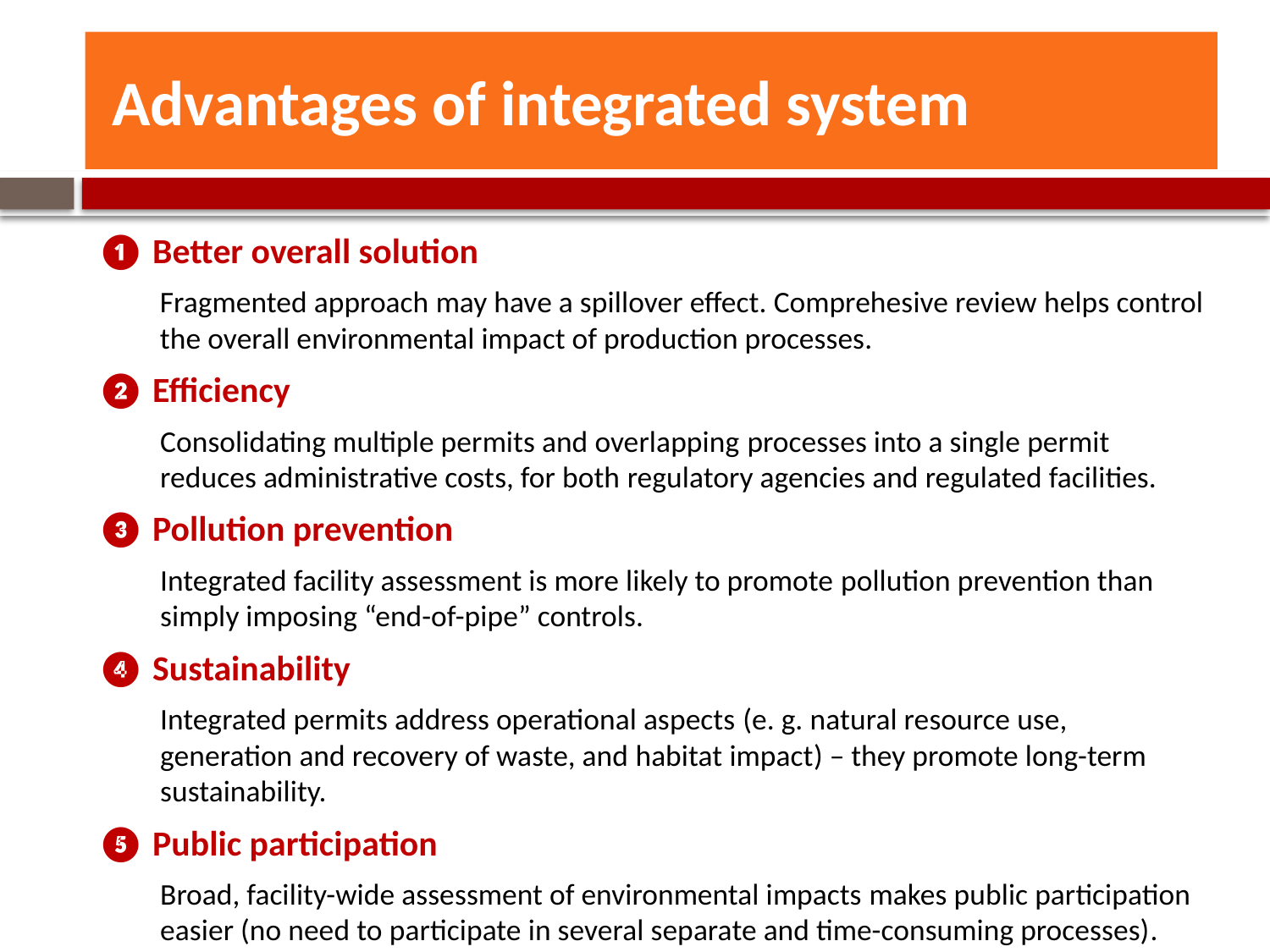

# Advantages of integrated system
❶ Better overall solution
Fragmented approach may have a spillover effect. Comprehesive review helps control the overall environmental impact of production processes.
❷ Efficiency
Consolidating multiple permits and overlapping processes into a single permit reduces administrative costs, for both regulatory agencies and regulated facilities.
❸ Pollution prevention
Integrated facility assessment is more likely to promote pollution prevention than simply imposing “end-of-pipe” controls.
❹ Sustainability
Integrated permits address operational aspects (e. g. natural resource use, generation and recovery of waste, and habitat impact) – they promote long-term sustainability.
❺ Public participation
Broad, facility-wide assessment of environmental impacts makes public participation easier (no need to participate in several separate and time-consuming processes).